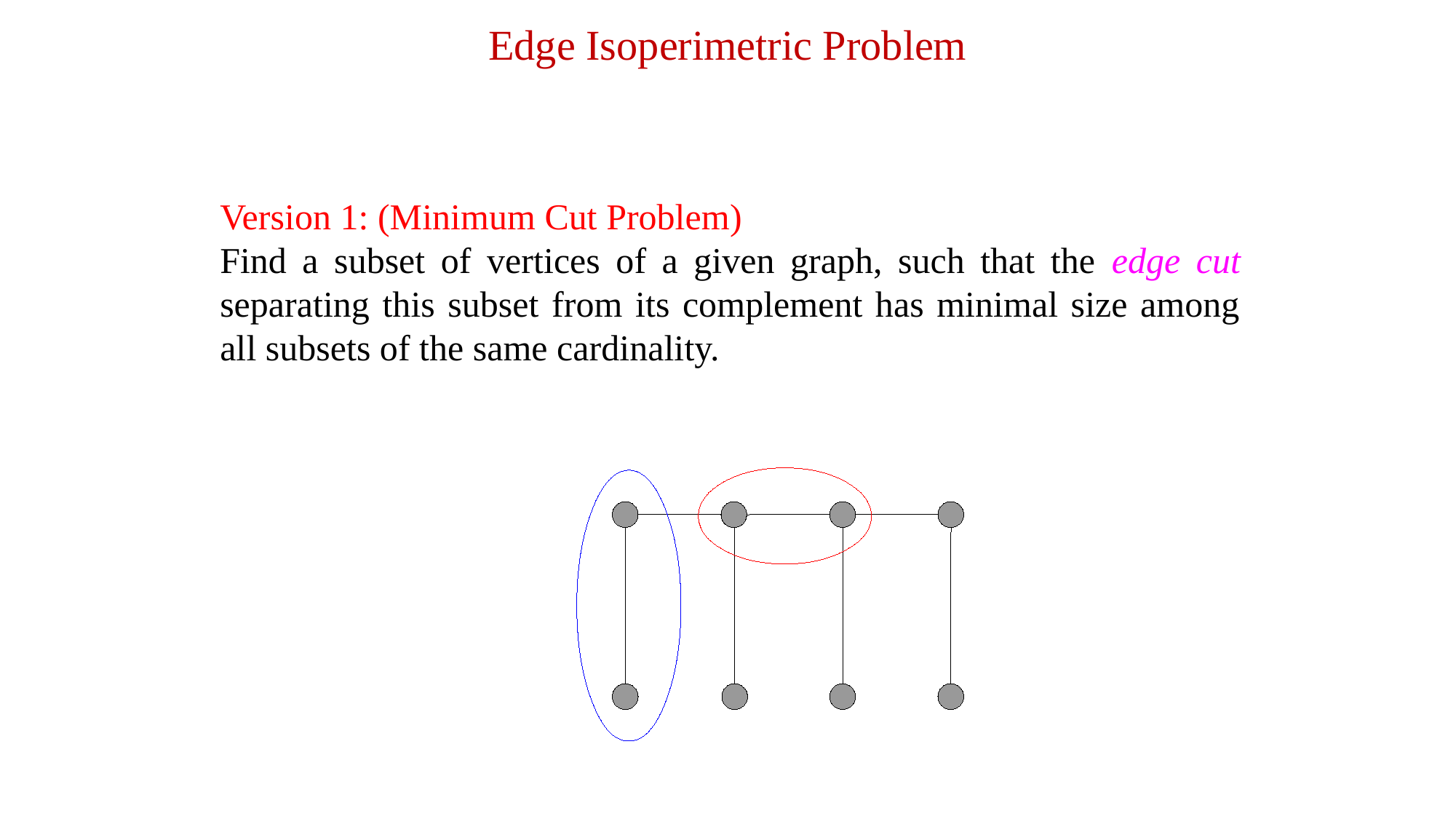

# Edge Isoperimetric Problem
Version 1: (Minimum Cut Problem)
Find a subset of vertices of a given graph, such that the edge cut separating this subset from its complement has minimal size among all subsets of the same cardinality.